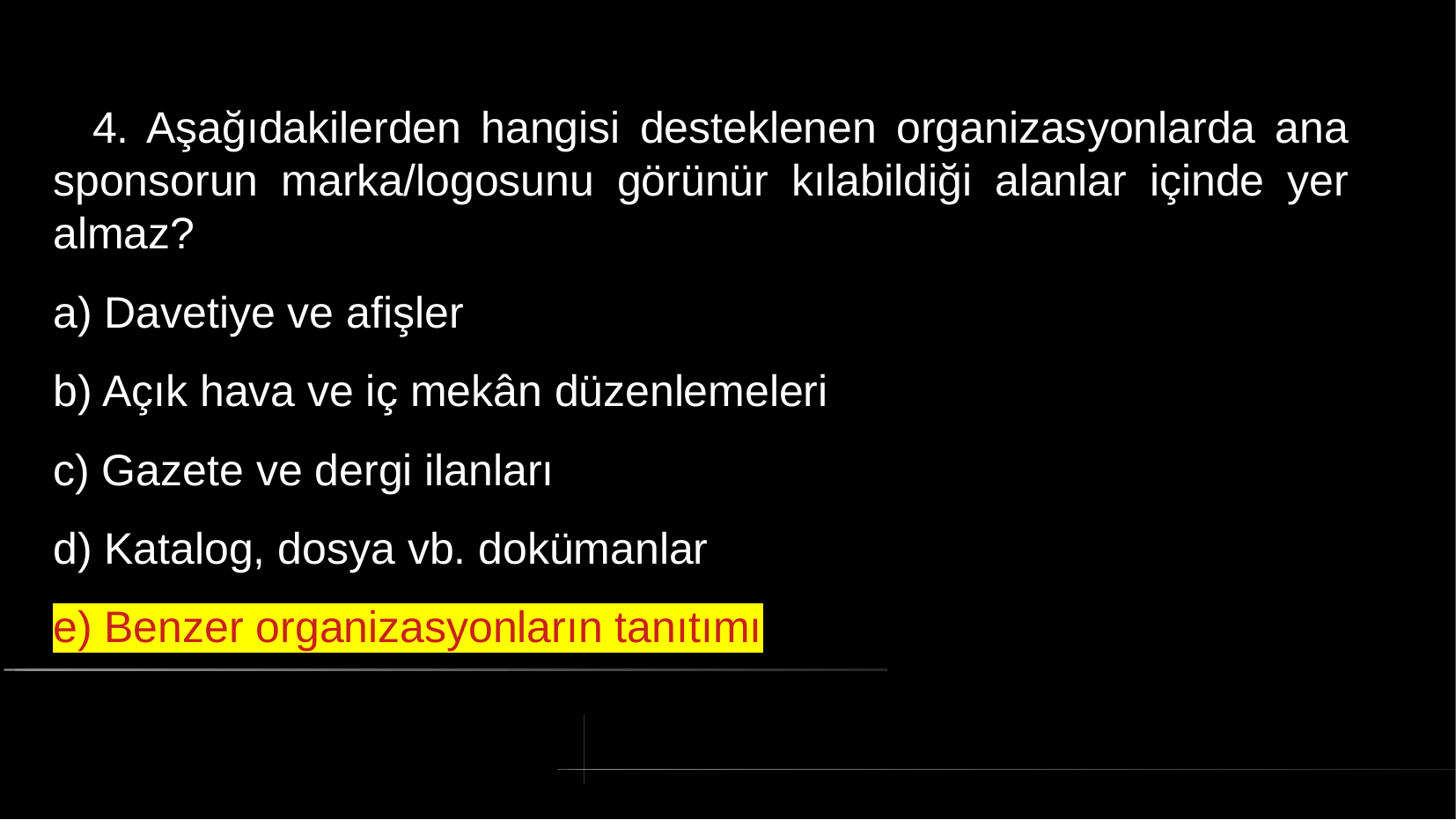

# 4. Aşağıdakilerden hangisi desteklenen organizasyonlarda ana sponsorun marka/logosunu görünür kılabildiği alanlar içinde yer almaz?
a) Davetiye ve afişler
b) Açık hava ve iç mekân düzenlemeleri
c) Gazete ve dergi ilanları
d) Katalog, dosya vb. dokümanlar
e) Benzer organizasyonların tanıtımı